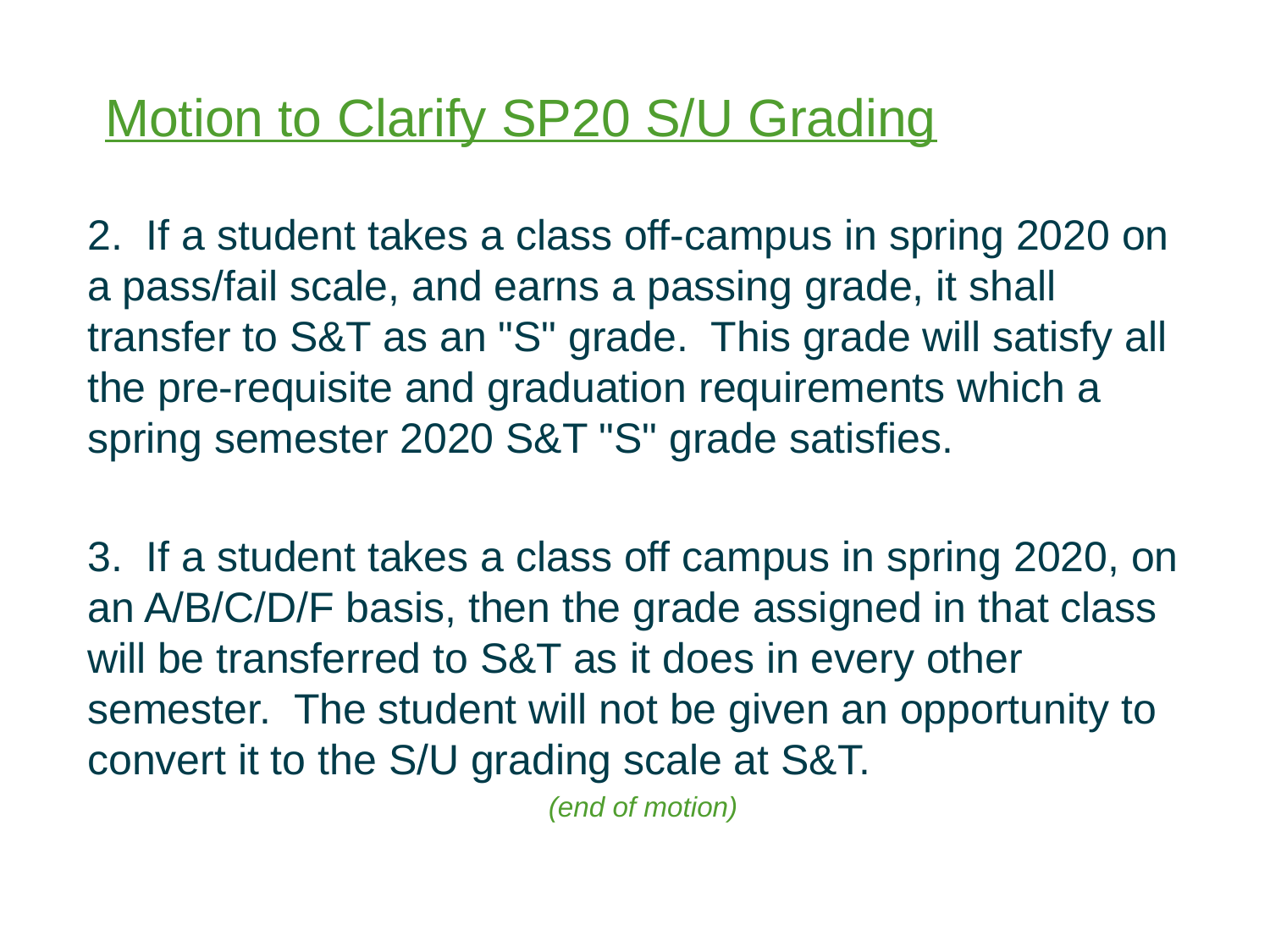

Motion to Clarify SP20 S/U Grading
2.  If a student takes a class off-campus in spring 2020 on a pass/fail scale, and earns a passing grade, it shall transfer to S&T as an "S" grade.  This grade will satisfy all the pre-requisite and graduation requirements which a spring semester 2020 S&T "S" grade satisfies.

3.  If a student takes a class off campus in spring 2020, on an A/B/C/D/F basis, then the grade assigned in that class will be transferred to S&T as it does in every other semester.  The student will not be given an opportunity to convert it to the S/U grading scale at S&T.
(end of motion)